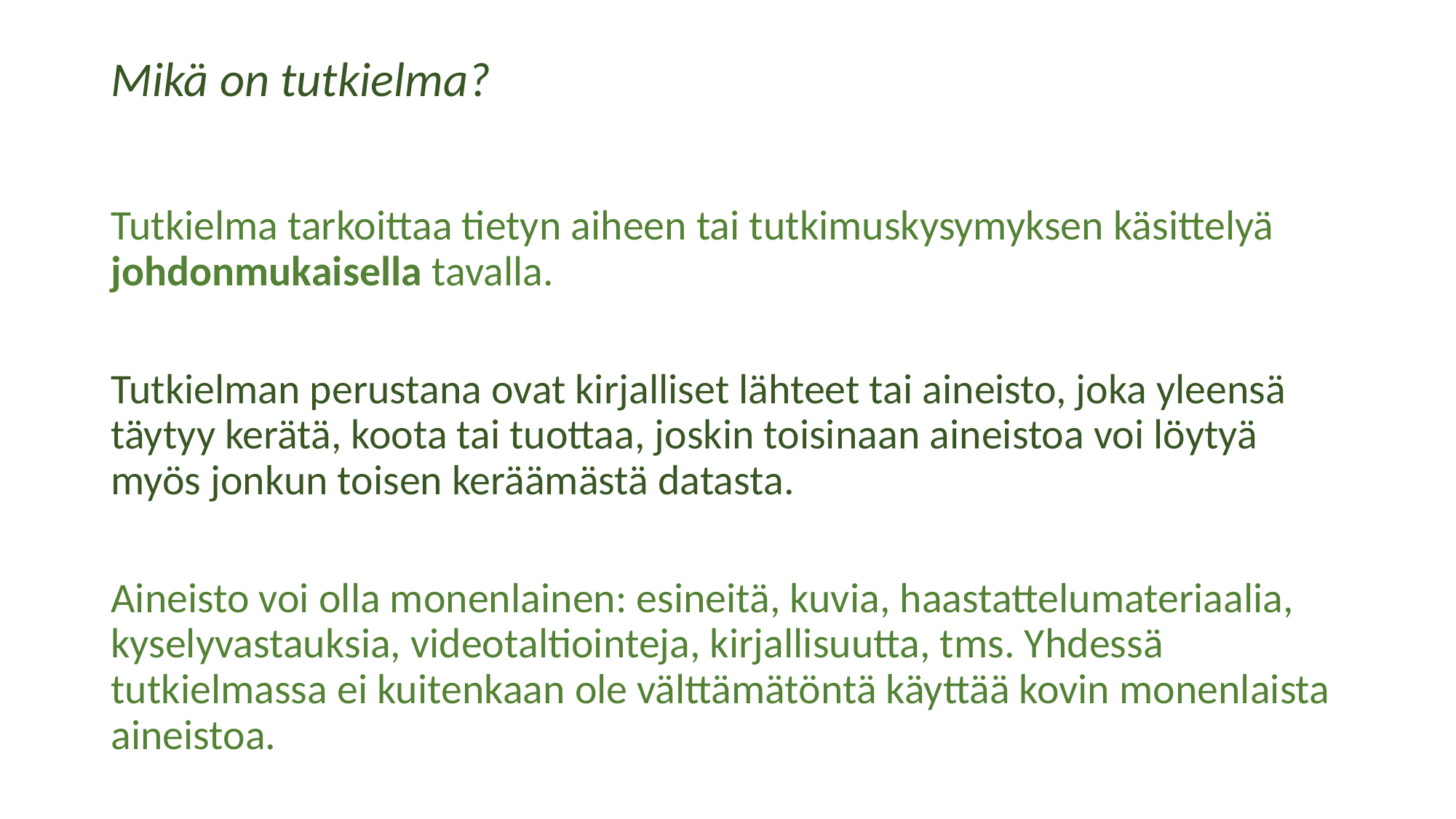

# Mikä on tutkielma?
Tutkielma tarkoittaa tietyn aiheen tai tutkimuskysymyksen käsittelyä johdonmukaisella tavalla.

Tutkielman perustana ovat kirjalliset lähteet tai aineisto, joka yleensä täytyy kerätä, koota tai tuottaa, joskin toisinaan aineistoa voi löytyä myös jonkun toisen keräämästä datasta.

Aineisto voi olla monenlainen: esineitä, kuvia, haastattelumateriaalia, kyselyvastauksia, videotaltiointeja, kirjallisuutta, tms. Yhdessä tutkielmassa ei kuitenkaan ole välttämätöntä käyttää kovin monenlaista aineistoa.